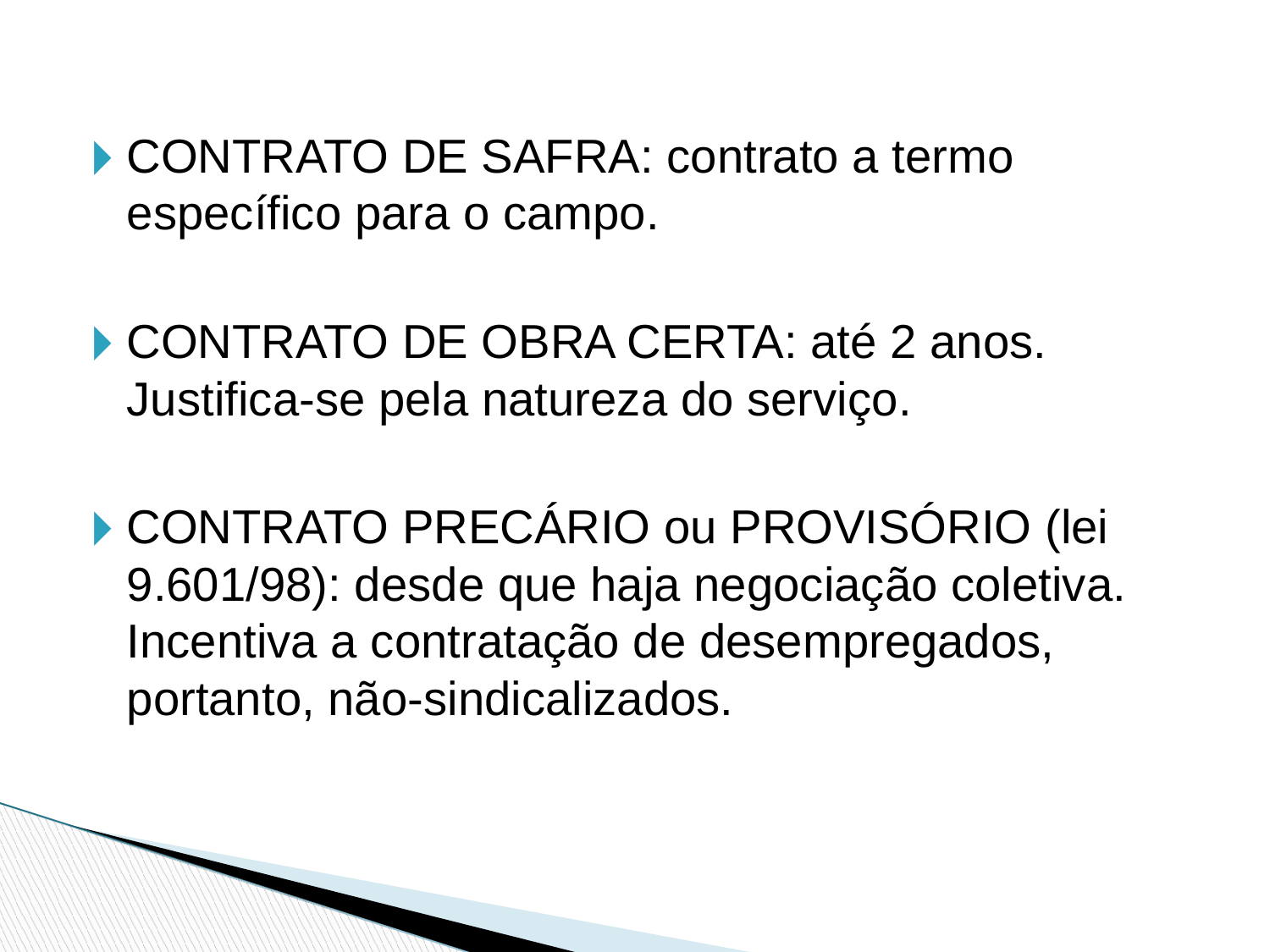

CONTRATO DE SAFRA: contrato a termo específico para o campo.

CONTRATO DE OBRA CERTA: até 2 anos. Justifica-se pela natureza do serviço.

CONTRATO PRECÁRIO ou PROVISÓRIO (lei 9.601/98): desde que haja negociação coletiva. Incentiva a contratação de desempregados, portanto, não-sindicalizados.